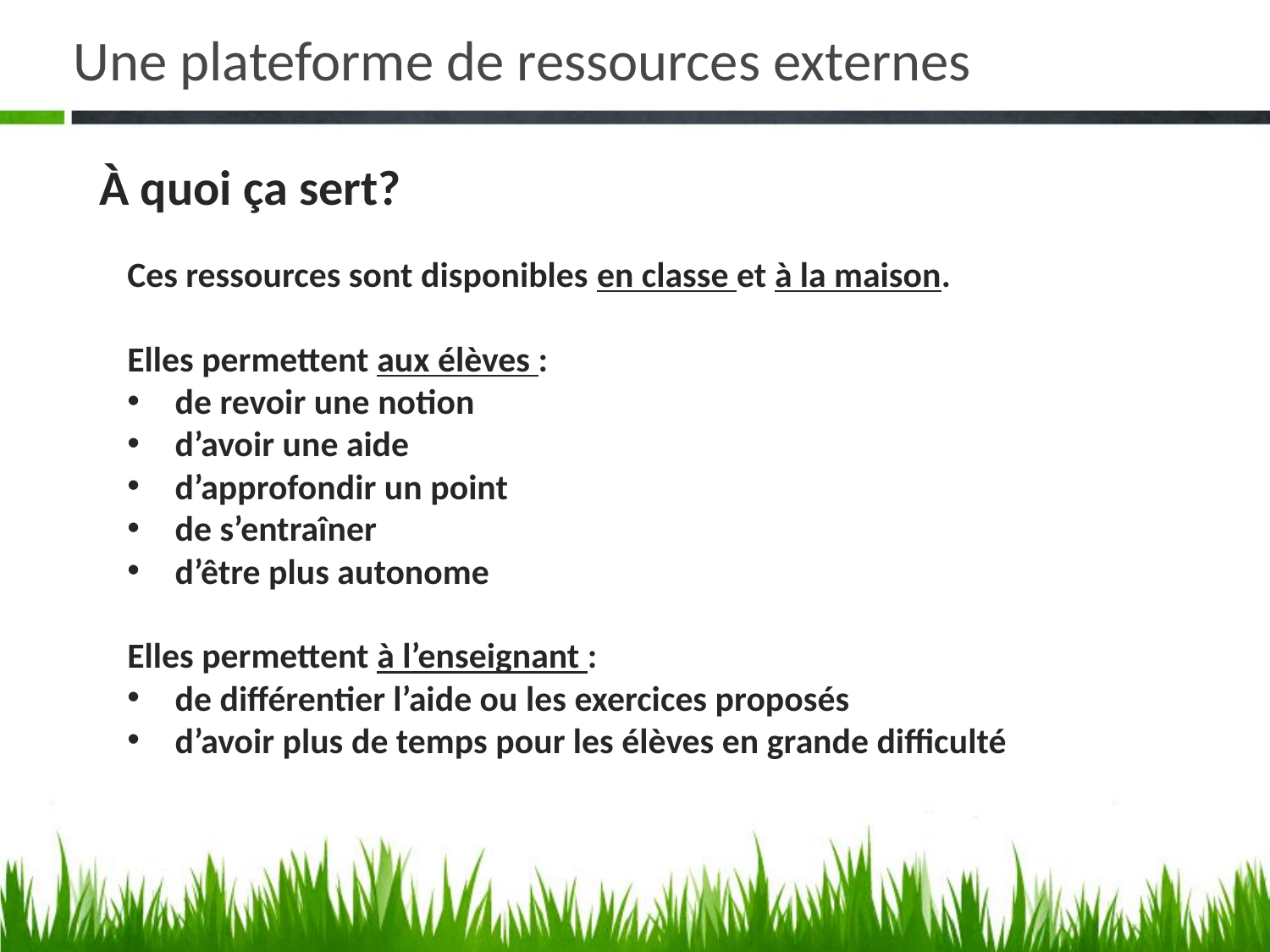

# Une plateforme de ressources externes
À quoi ça sert?
Ces ressources sont disponibles en classe et à la maison.

Elles permettent aux élèves :
de revoir une notion
d’avoir une aide
d’approfondir un point
de s’entraîner
d’être plus autonome

Elles permettent à l’enseignant :
de différentier l’aide ou les exercices proposés
d’avoir plus de temps pour les élèves en grande difficulté